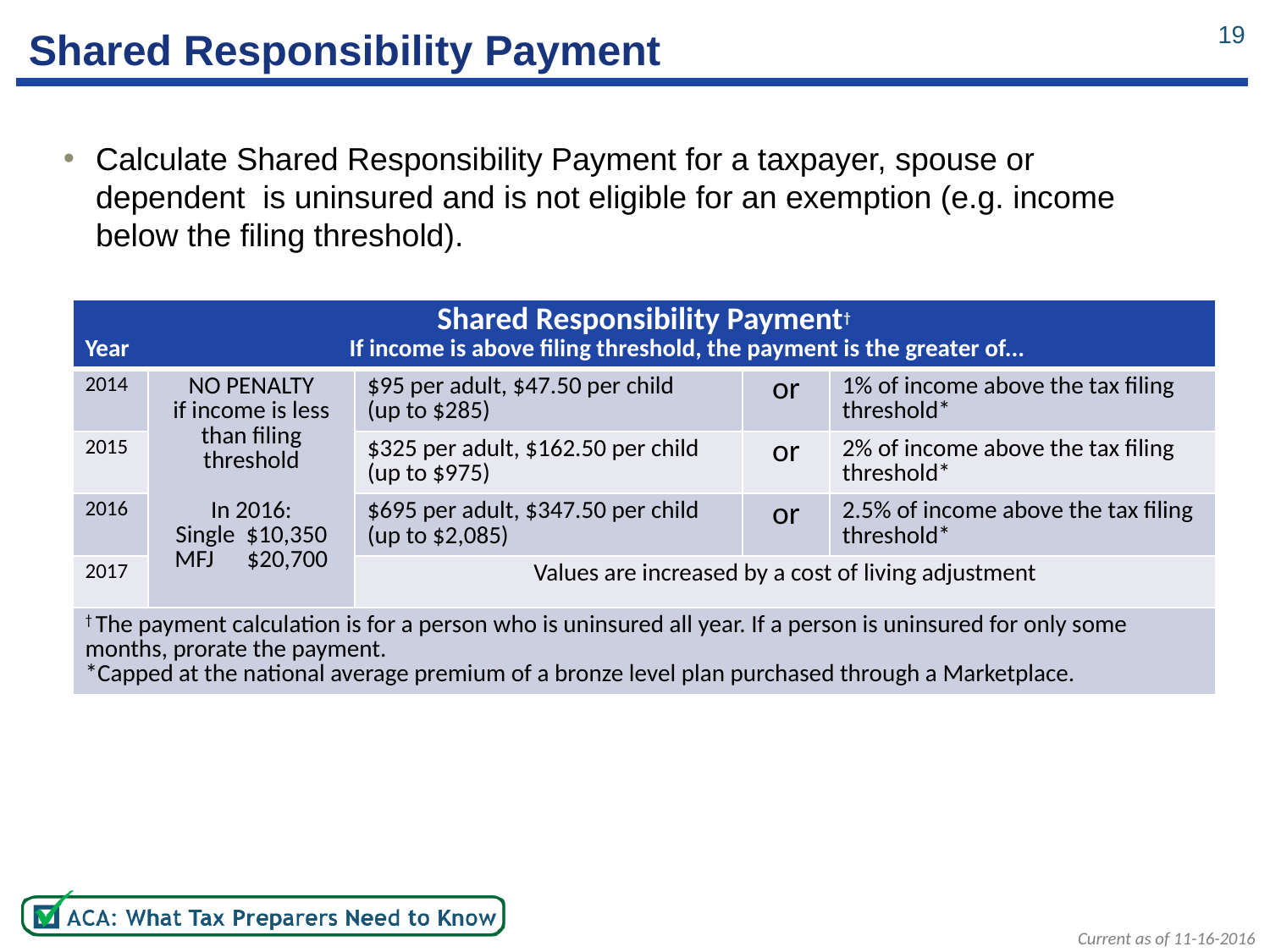

19
# Shared Responsibility Payment
Calculate Shared Responsibility Payment for a taxpayer, spouse or dependent  is uninsured and is not eligible for an exemption (e.g. income below the filing threshold).

| Shared Responsibility Payment† Year If income is above filing threshold, the payment is the greater of... |  |  |  |  |
| --- | --- | --- | --- | --- |
| 2014 | NO PENALTY if income is less than filing threshold In 2016: Single $10,350 MFJ $20,700 | $95 per adult, $47.50 per child (up to $285) | or | 1% of income above the tax filing threshold\* |
| 2015 |  | $325 per adult, $162.50 per child (up to $975) | or | 2% of income above the tax filing threshold\* |
| 2016 |  | $695 per adult, $347.50 per child (up to $2,085) | or | 2.5% of income above the tax filing threshold\* |
| 2017 |  | Values are increased by a cost of living adjustment |  |  |
| † The payment calculation is for a person who is uninsured all year. If a person is uninsured for only some months, prorate the payment. \*Capped at the national average premium of a bronze level plan purchased through a Marketplace. |  |  |  |  |